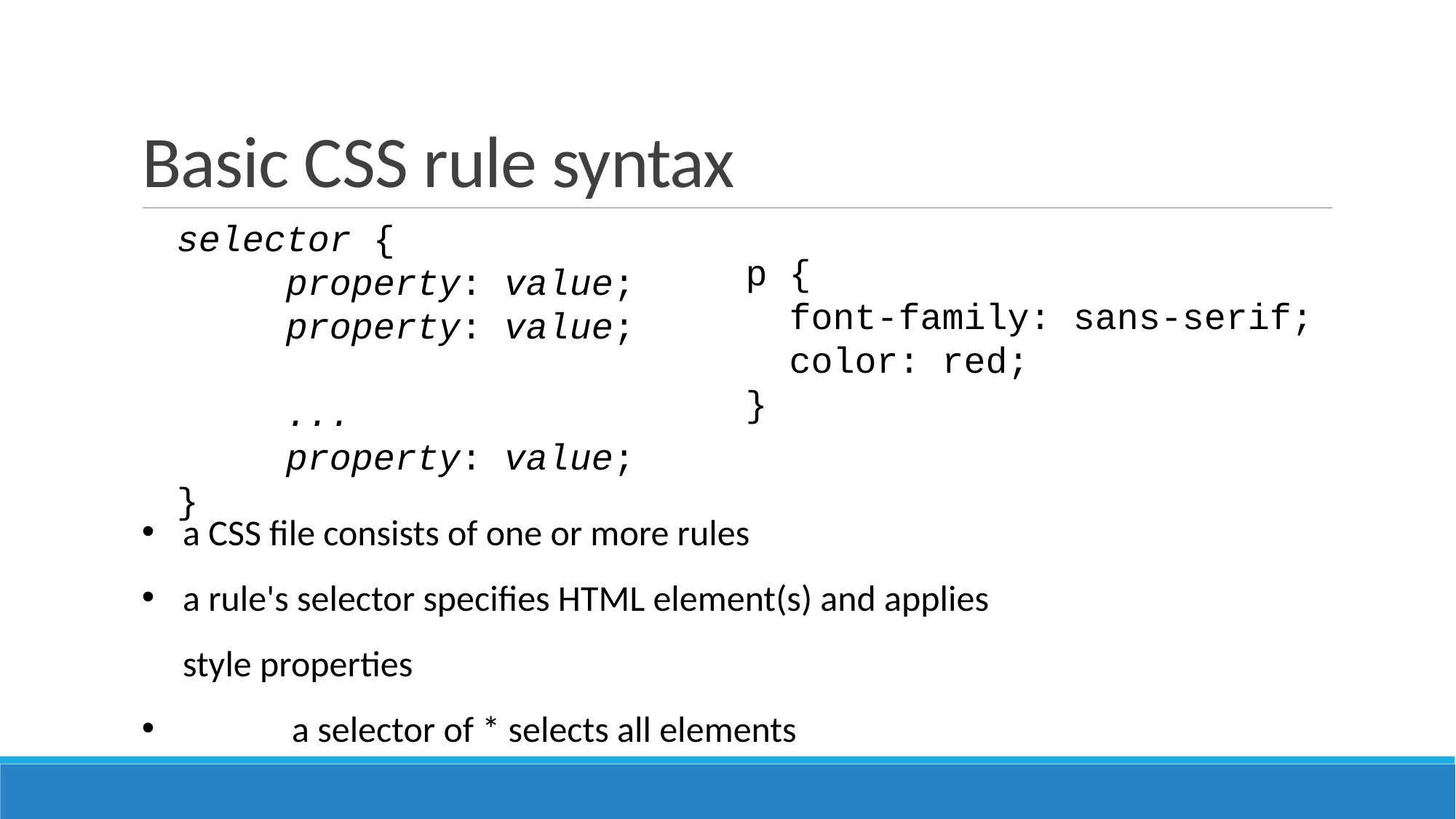

# Basic CSS rule syntax
selector {
	property: value;
	property: value;
	...
	property: value;
}
p {
  font-family: sans-serif;
  color: red;
}
a CSS file consists of one or more rules
a rule's selector specifies HTML element(s) and applies style properties
	a selector of * selects all elements